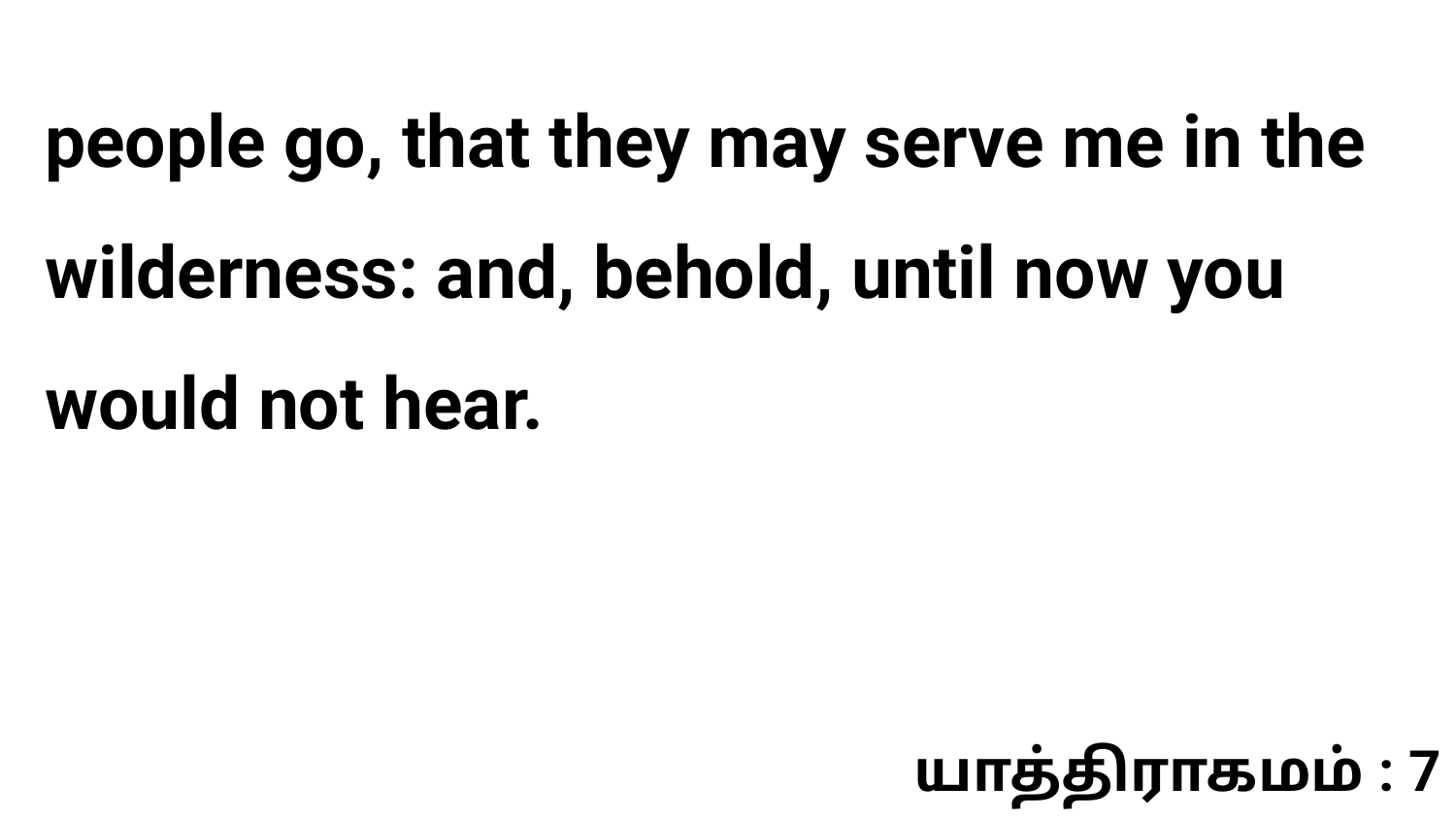

people go, that they may serve me in the wilderness: and, behold, until now you would not hear.
யாத்திராகமம் : 7